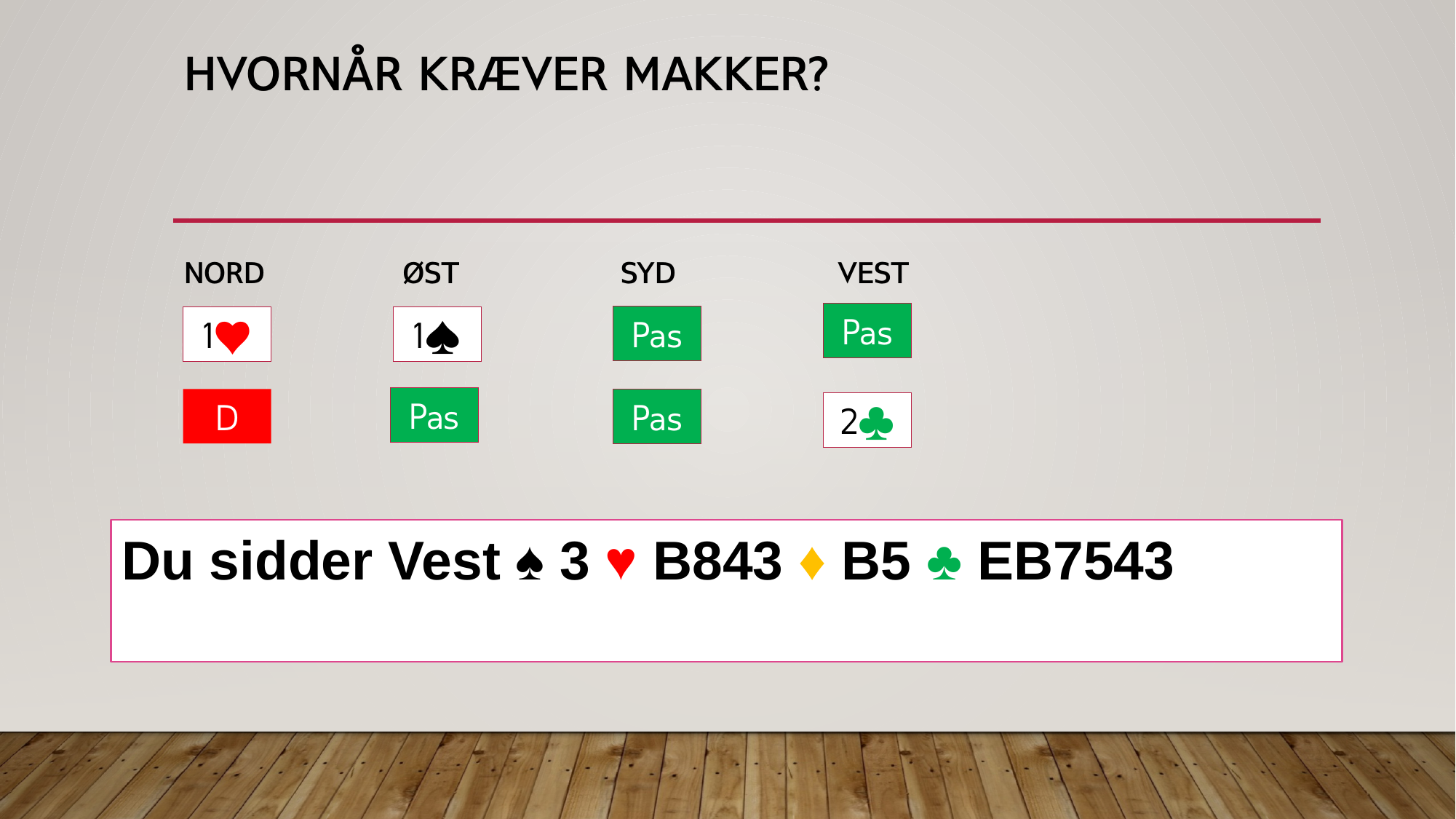

# Hvornår krÆver makker?
NORD		ØST		SYD	           VEST

?
Pas
Pas
1♥︎
1♠︎
Pas
D
Pas
?
2♣︎
Du sidder Vest ♠︎ 3 ♥︎ B843 ♦︎ B5 ♣︎ EB7543